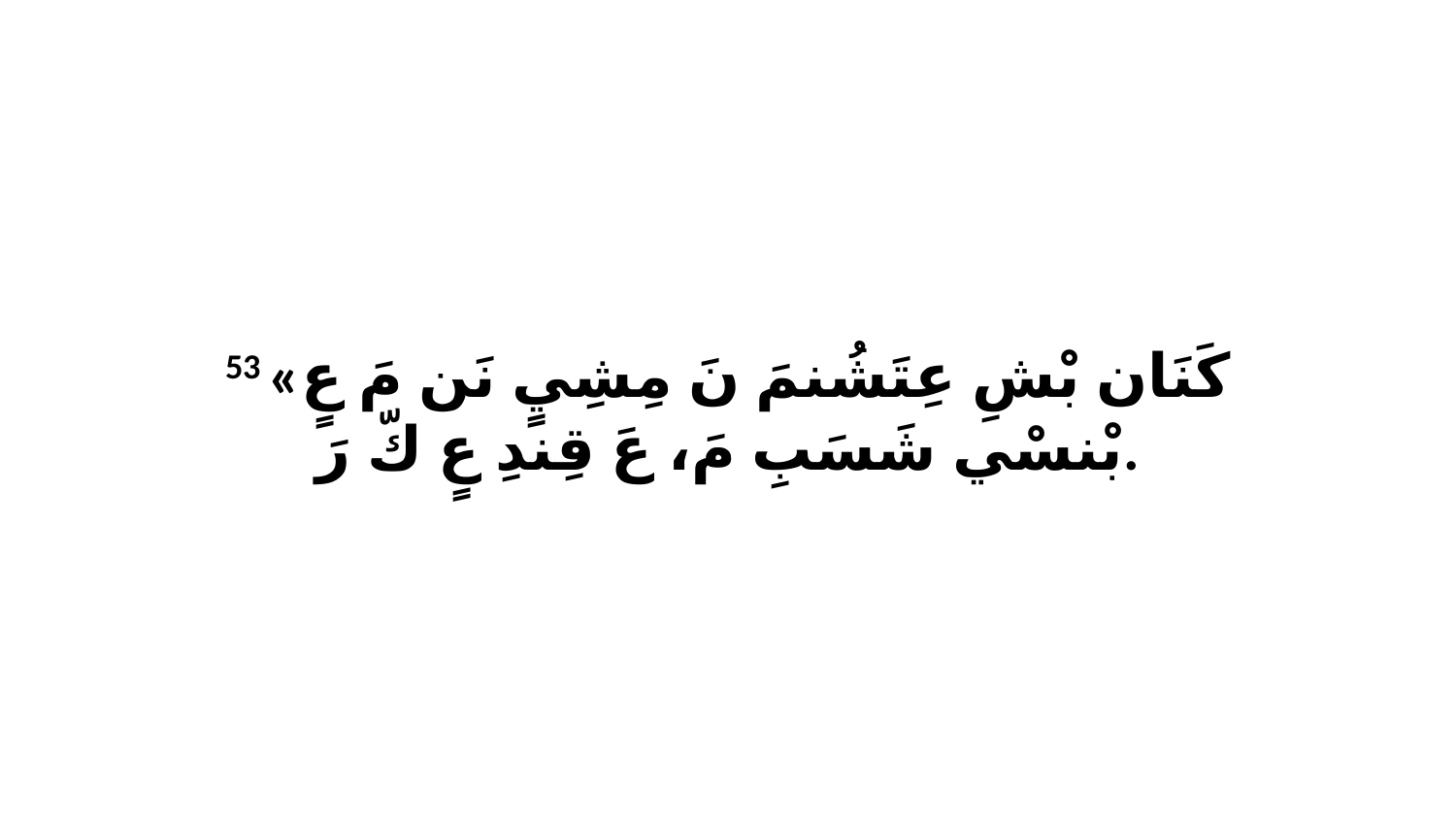

53 «كَنَان بْشِ عِتَشُنمَ نَ مِشِيٍ نَن مَ عٍ بْنسْي شَسَبِ مَ، عَ قِندِ عٍ كّ رَ.